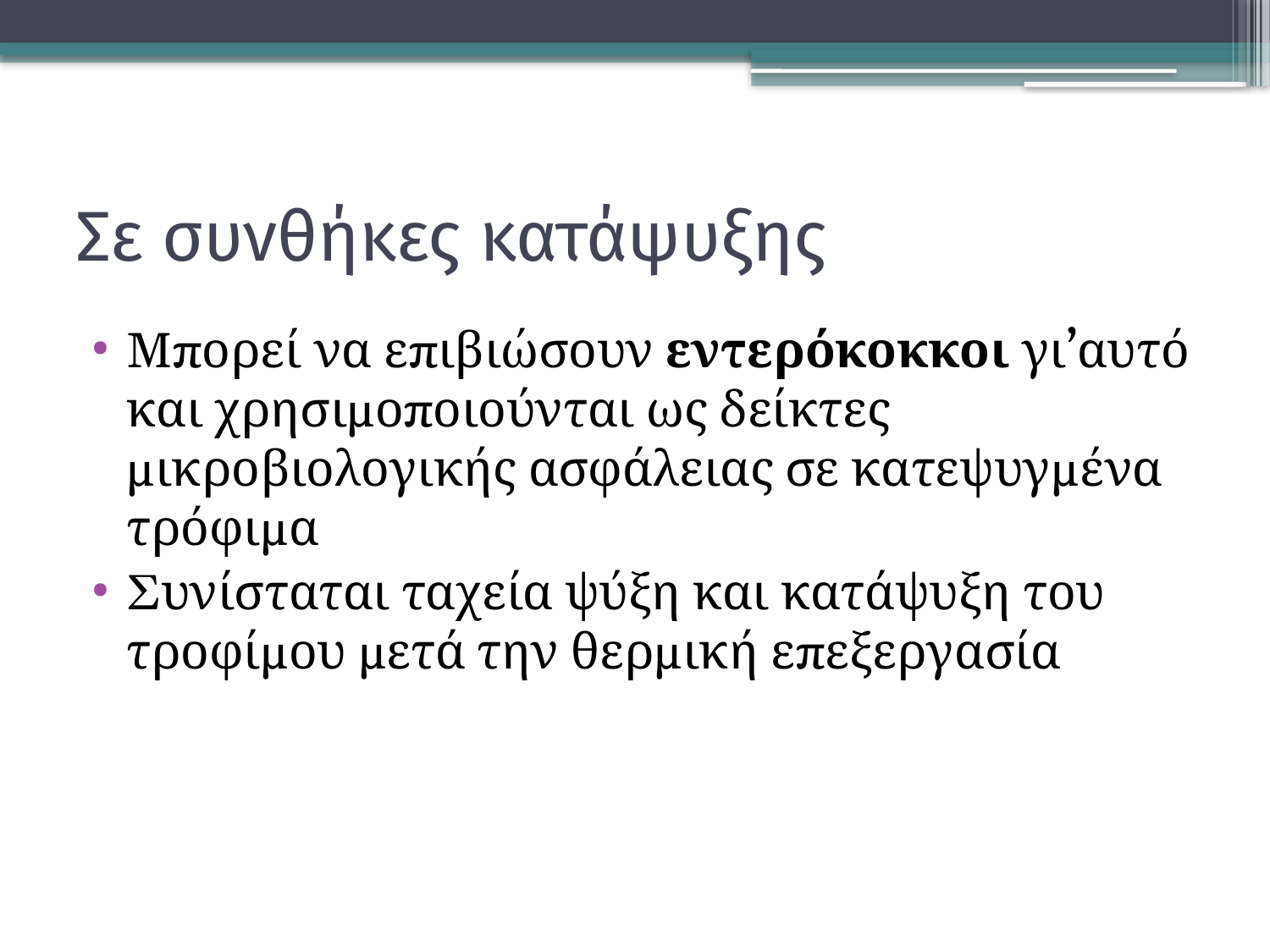

# Σε συνθήκες κατάψυξης
Μπορεί να επιβιώσουν εντερόκοκκοι γι’αυτό και χρησιμοποιούνται ως δείκτες μικροβιολογικής ασφάλειας σε κατεψυγμένα τρόφιμα
Συνίσταται ταχεία ψύξη και κατάψυξη του τροφίμου μετά την θερμική επεξεργασία